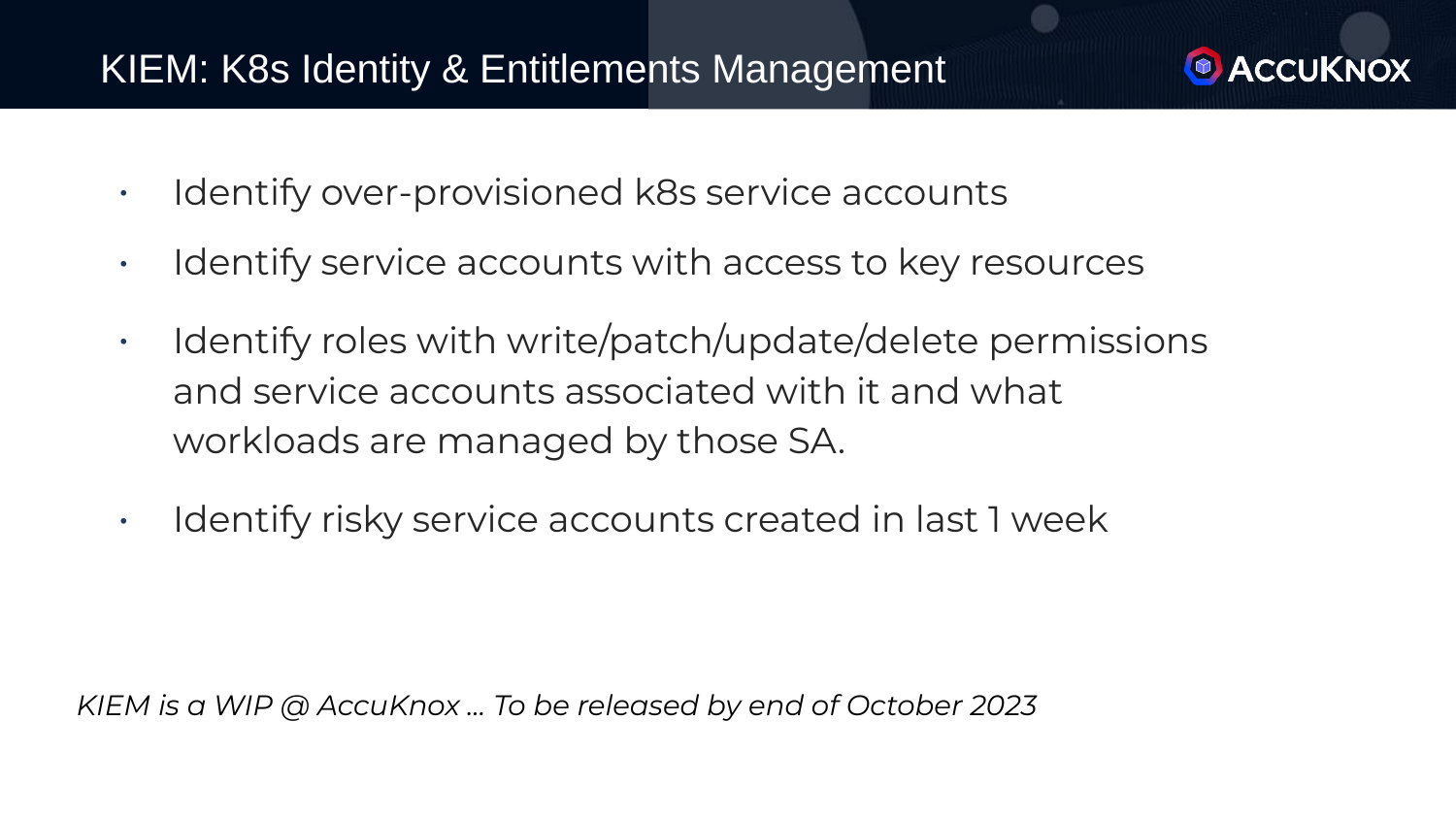

# KIEM: K8s Identity & Entitlements Management
Identify over-provisioned k8s service accounts
Identify service accounts with access to key resources
Identify roles with write/patch/update/delete permissions and service accounts associated with it and what workloads are managed by those SA.
Identify risky service accounts created in last 1 week
KIEM is a WIP @ AccuKnox … To be released by end of October 2023